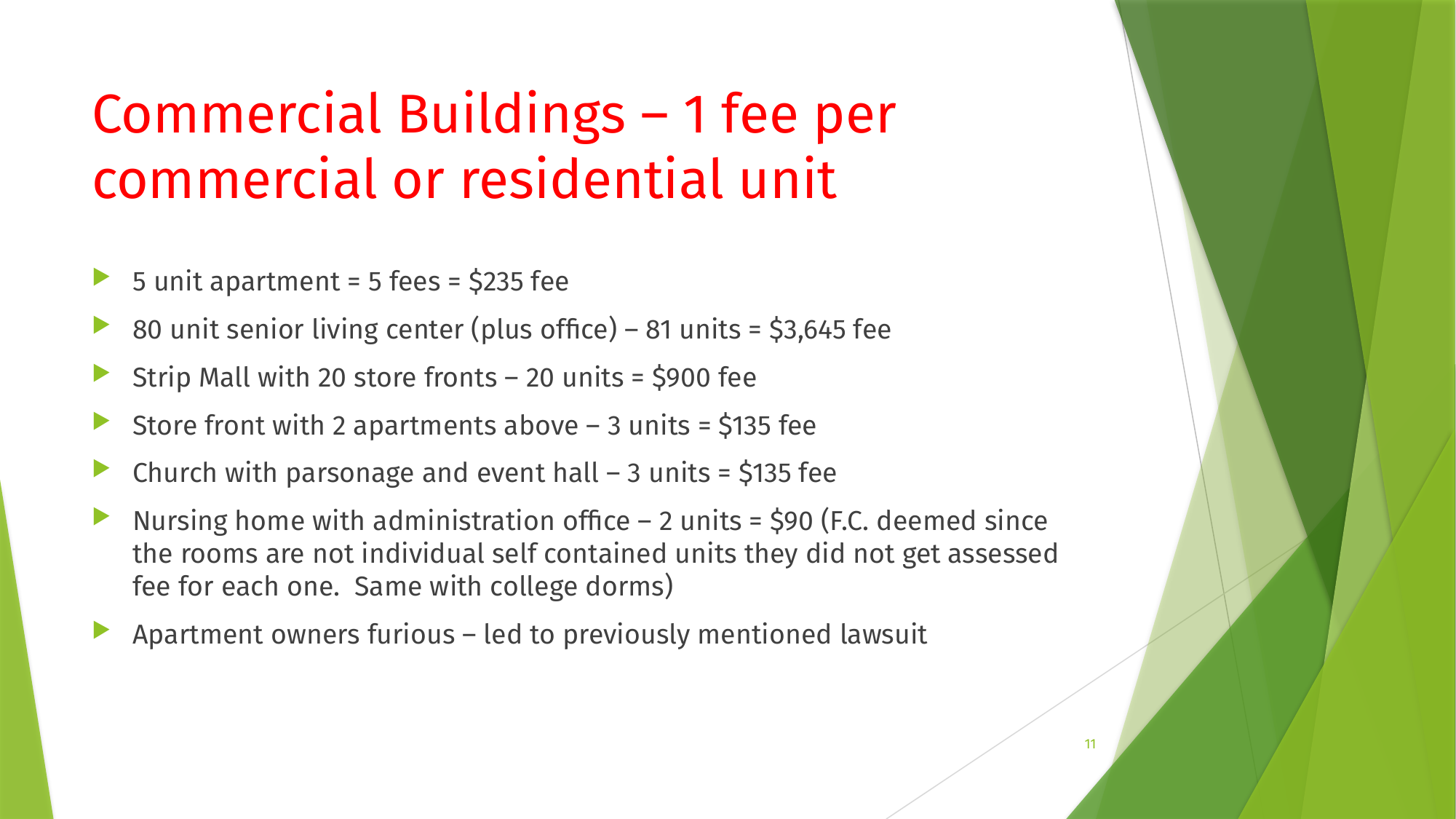

# Commercial Buildings – 1 fee per commercial or residential unit
5 unit apartment = 5 fees = $235 fee
80 unit senior living center (plus office) – 81 units = $3,645 fee
Strip Mall with 20 store fronts – 20 units = $900 fee
Store front with 2 apartments above – 3 units = $135 fee
Church with parsonage and event hall – 3 units = $135 fee
Nursing home with administration office – 2 units = $90 (F.C. deemed since the rooms are not individual self contained units they did not get assessed fee for each one.  Same with college dorms)
Apartment owners furious – led to previously mentioned lawsuit
11